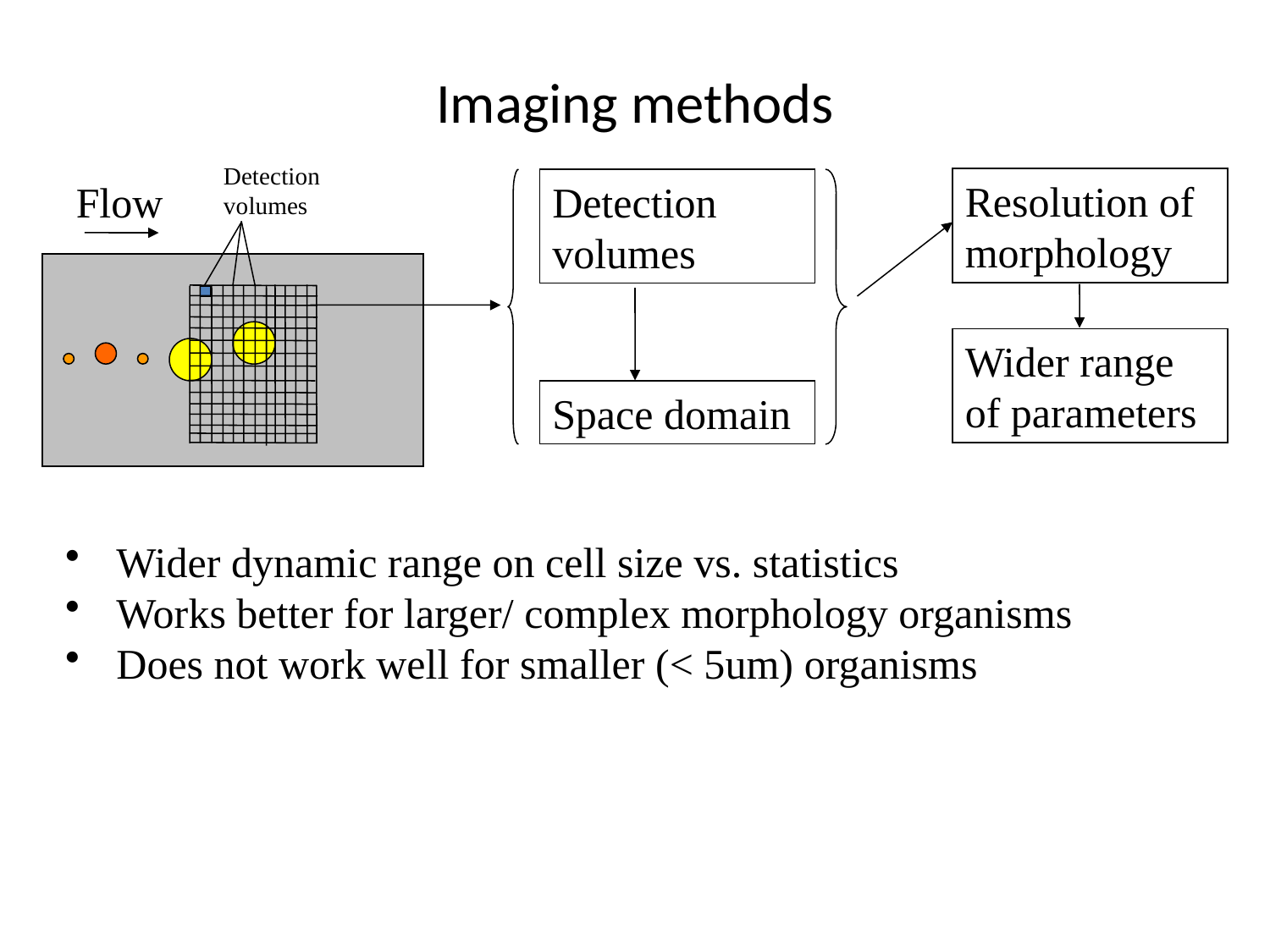

# Imaging methods
Detection volumes
Resolution of morphology
Flow

Detection volumes

Wider range of parameters

Space domain

  Wider dynamic range on cell size vs. statistics
  Works better for larger/ complex morphology organisms
  Does not work well for smaller (< 5um) organisms